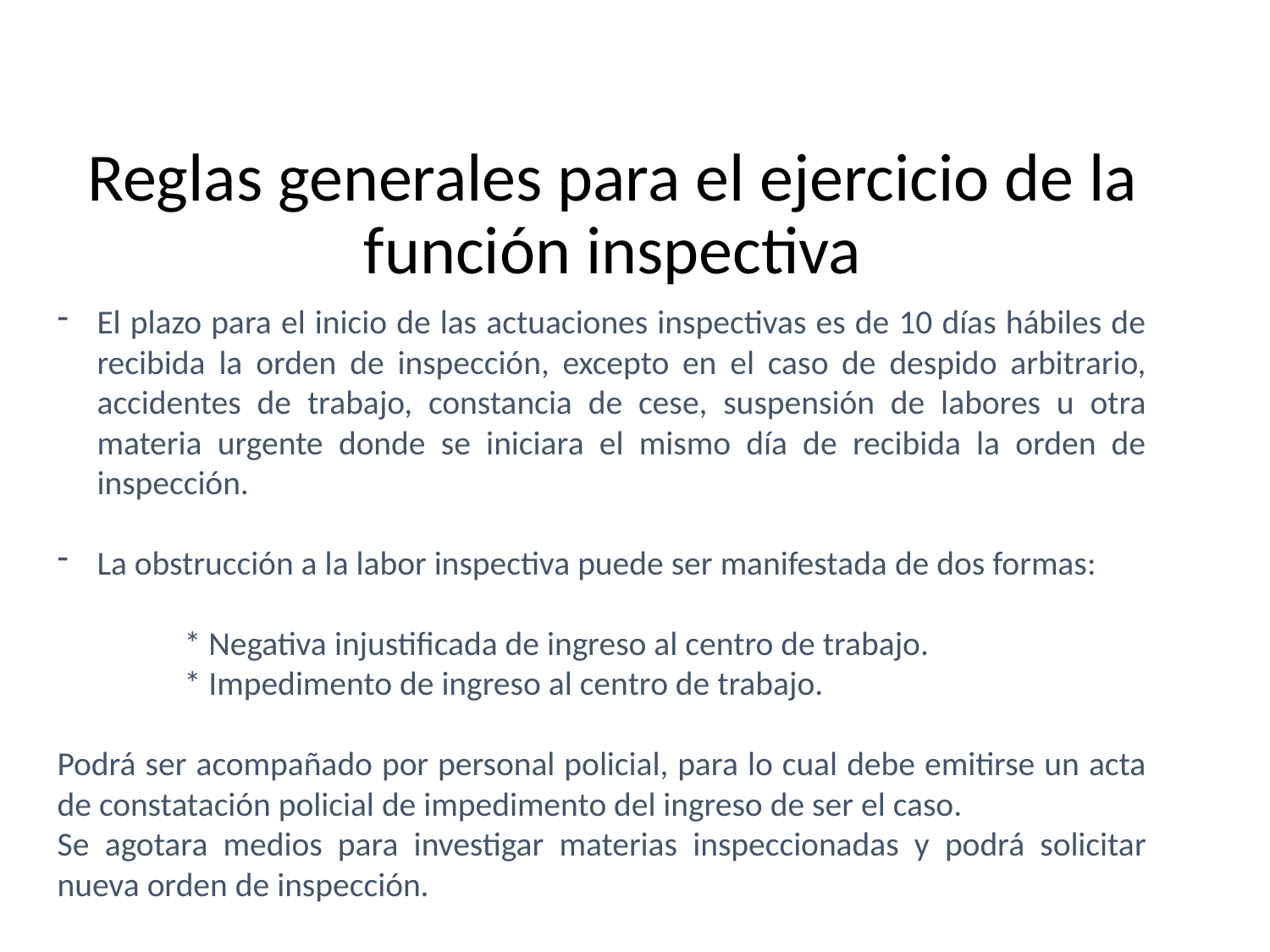

Reglas generales para el ejercicio de la función inspectiva

El plazo para el inicio de las actuaciones inspectivas es de 10 días hábiles de recibida la orden de inspección, excepto en el caso de despido arbitrario, accidentes de trabajo, constancia de cese, suspensión de labores u otra materia urgente donde se iniciara el mismo día de recibida la orden de inspección.

La obstrucción a la labor inspectiva puede ser manifestada de dos formas:

	* Negativa injustificada de ingreso al centro de trabajo.
	* Impedimento de ingreso al centro de trabajo.

Podrá ser acompañado por personal policial, para lo cual debe emitirse un acta de constatación policial de impedimento del ingreso de ser el caso.
Se agotara medios para investigar materias inspeccionadas y podrá solicitar nueva orden de inspección.